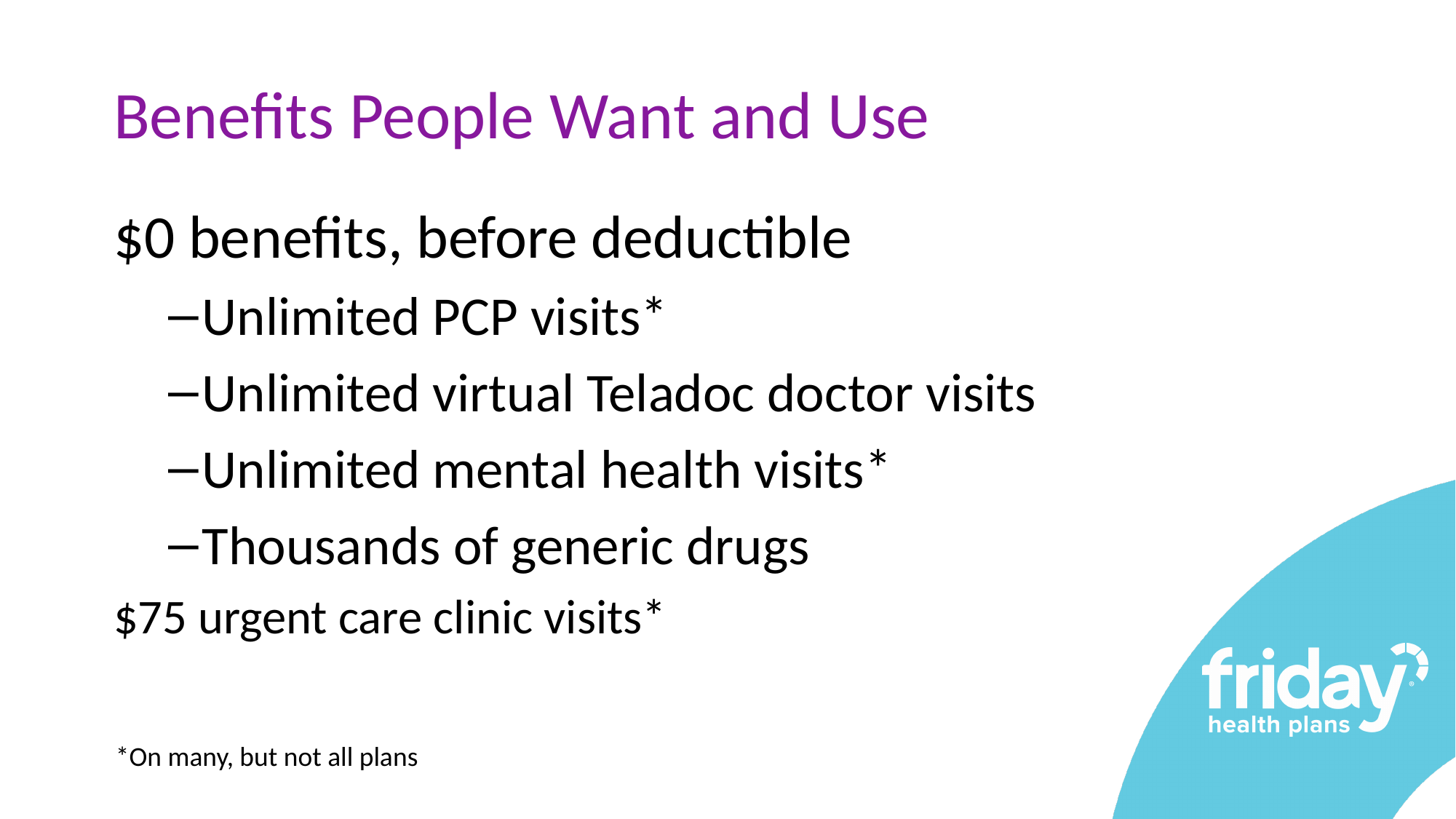

# Benefits People Want and Use
$0 benefits, before deductible
Unlimited PCP visits*
Unlimited virtual Teladoc doctor visits
Unlimited mental health visits*
Thousands of generic drugs
$75 urgent care clinic visits*
*On many, but not all plans